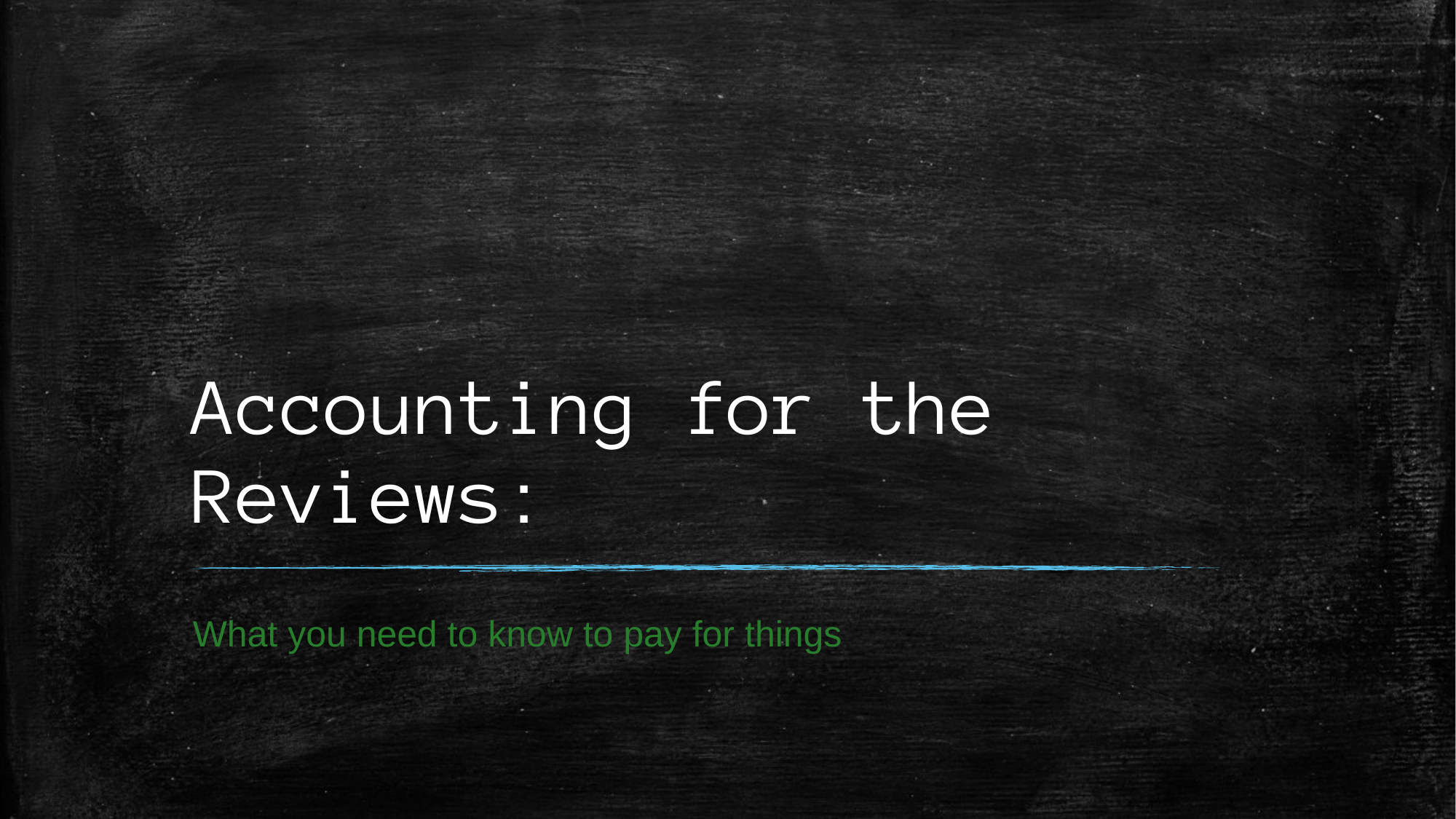

# Accounting for the Reviews:
What you need to know to pay for things